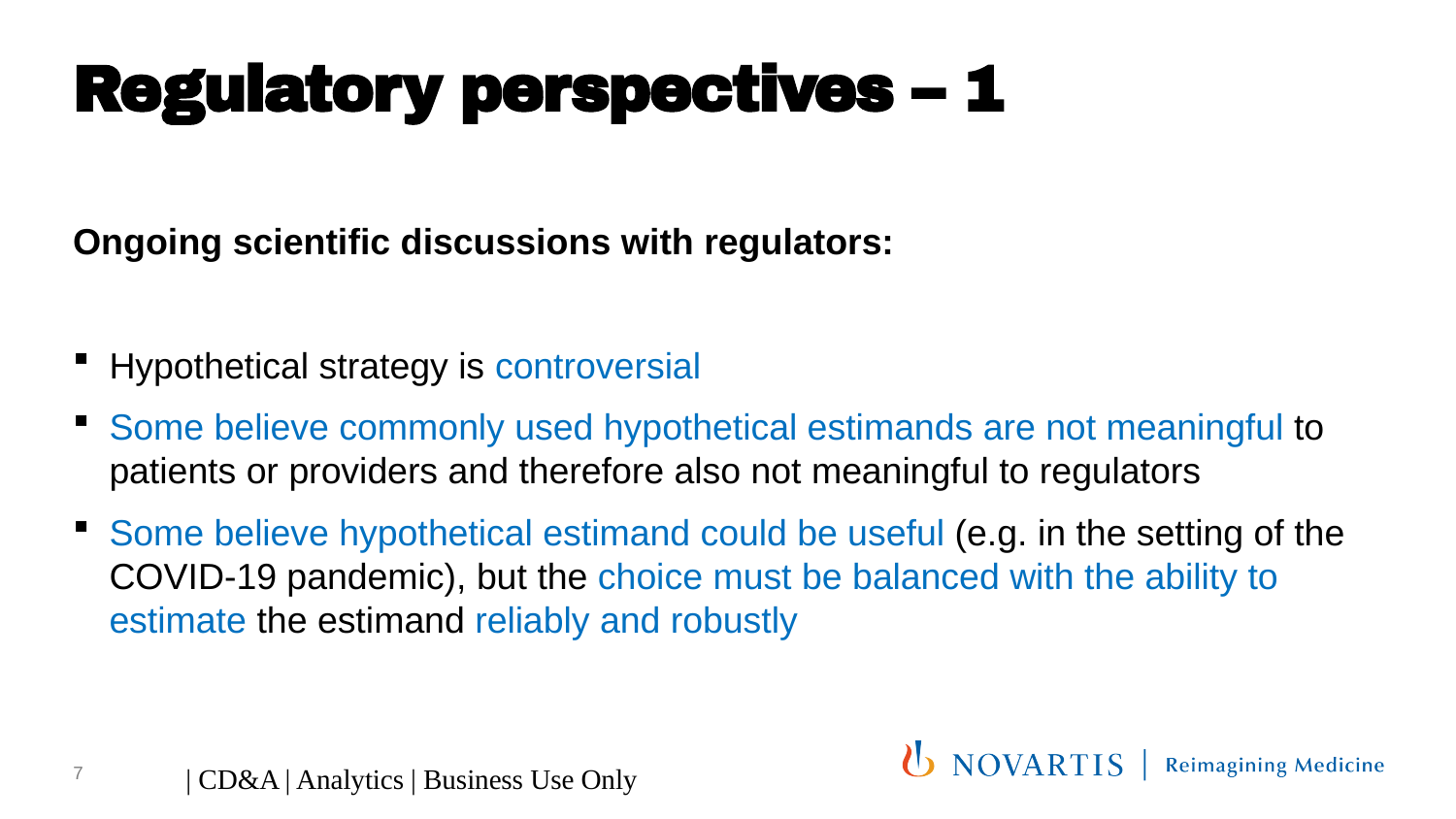

# Regulatory perspectives – 1
Ongoing scientific discussions with regulators:

Hypothetical strategy is controversial
Some believe commonly used hypothetical estimands are not meaningful to patients or providers and therefore also not meaningful to regulators
Some believe hypothetical estimand could be useful (e.g. in the setting of the COVID-19 pandemic), but the choice must be balanced with the ability to estimate the estimand reliably and robustly

7
| CD&A | Analytics | Business Use Only